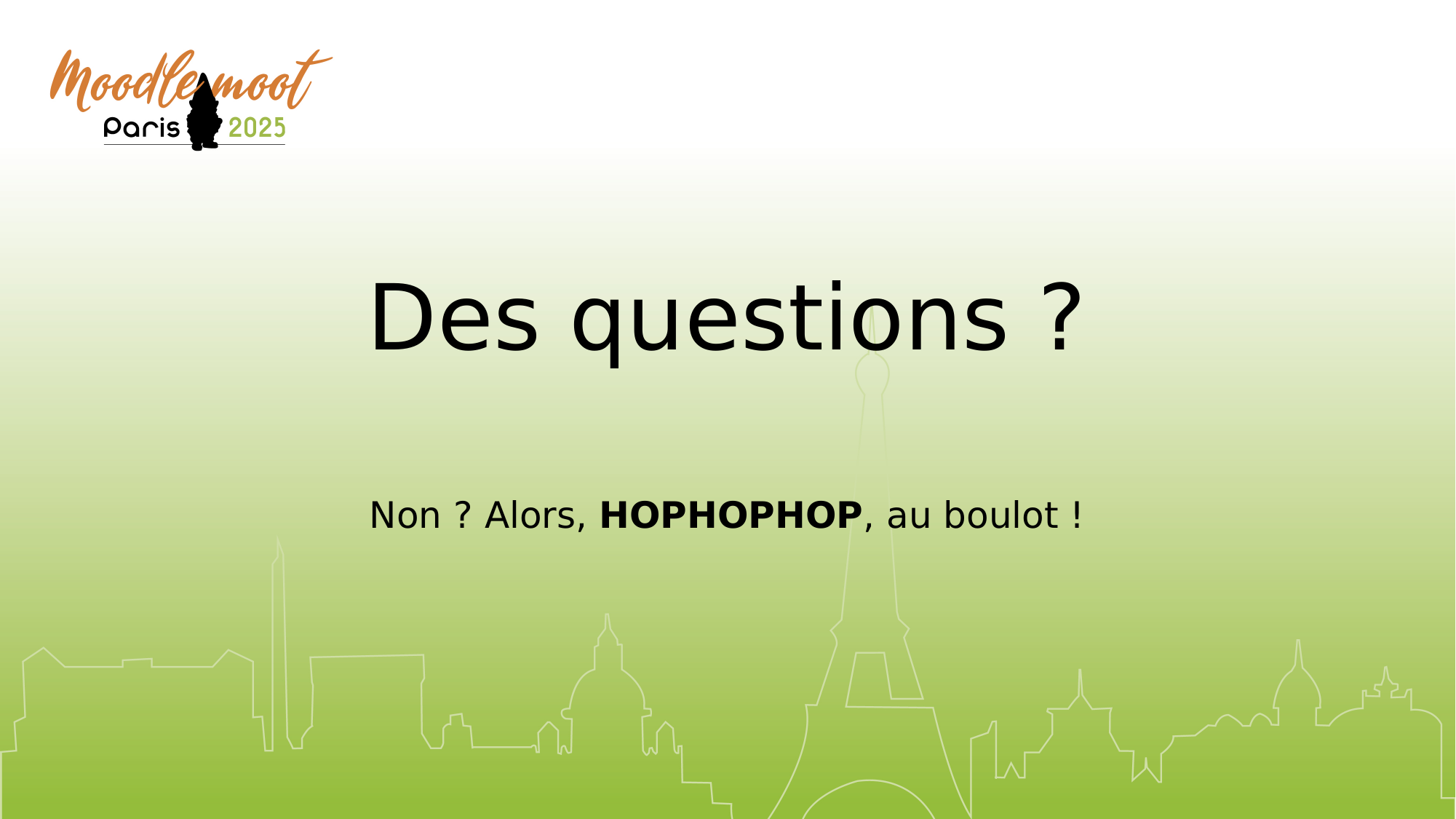

# Des questions ?
Non ? Alors, HOPHOPHOP, au boulot !